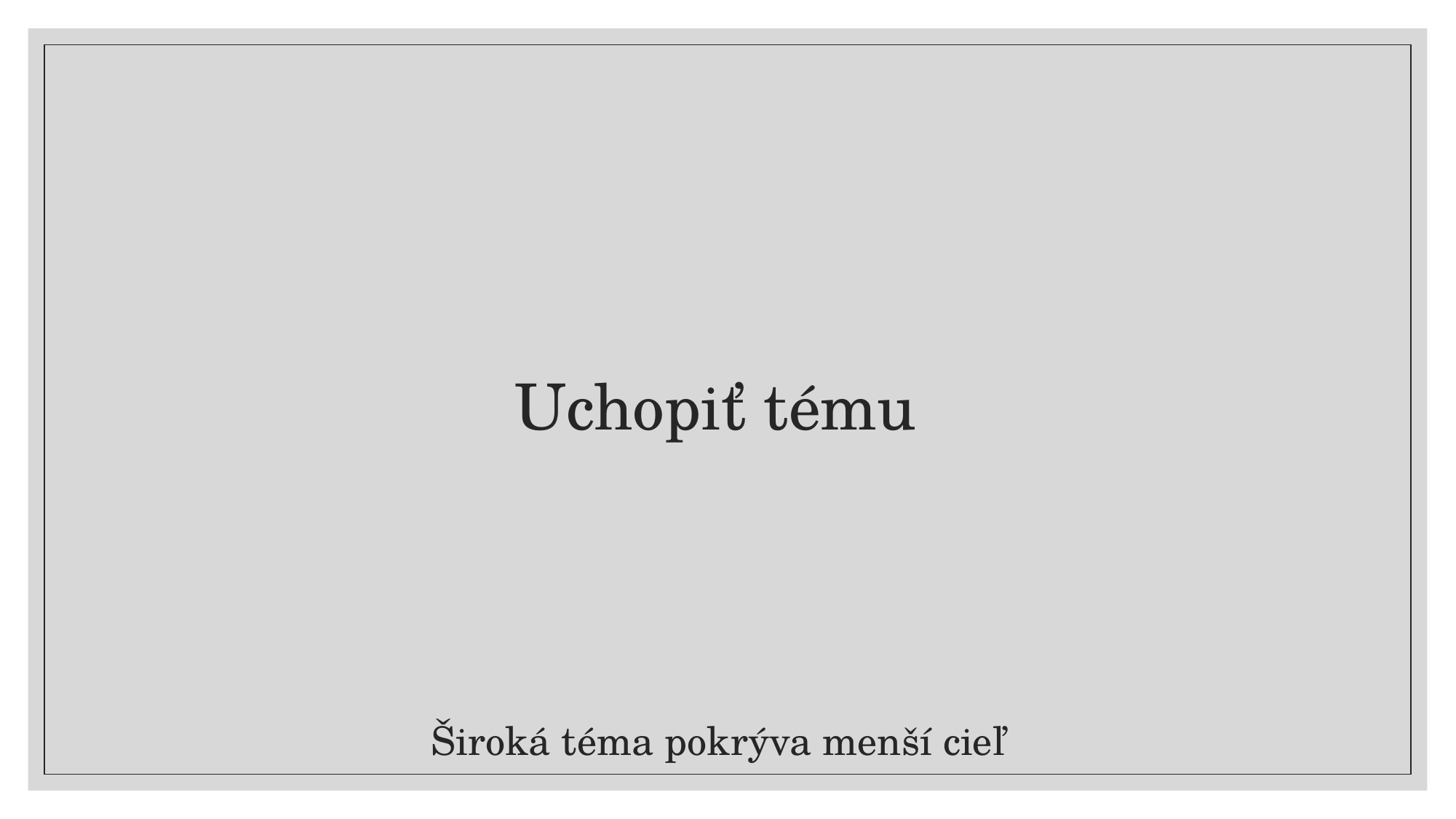

# Uchopiť tému
Široká téma pokrýva menší cieľ